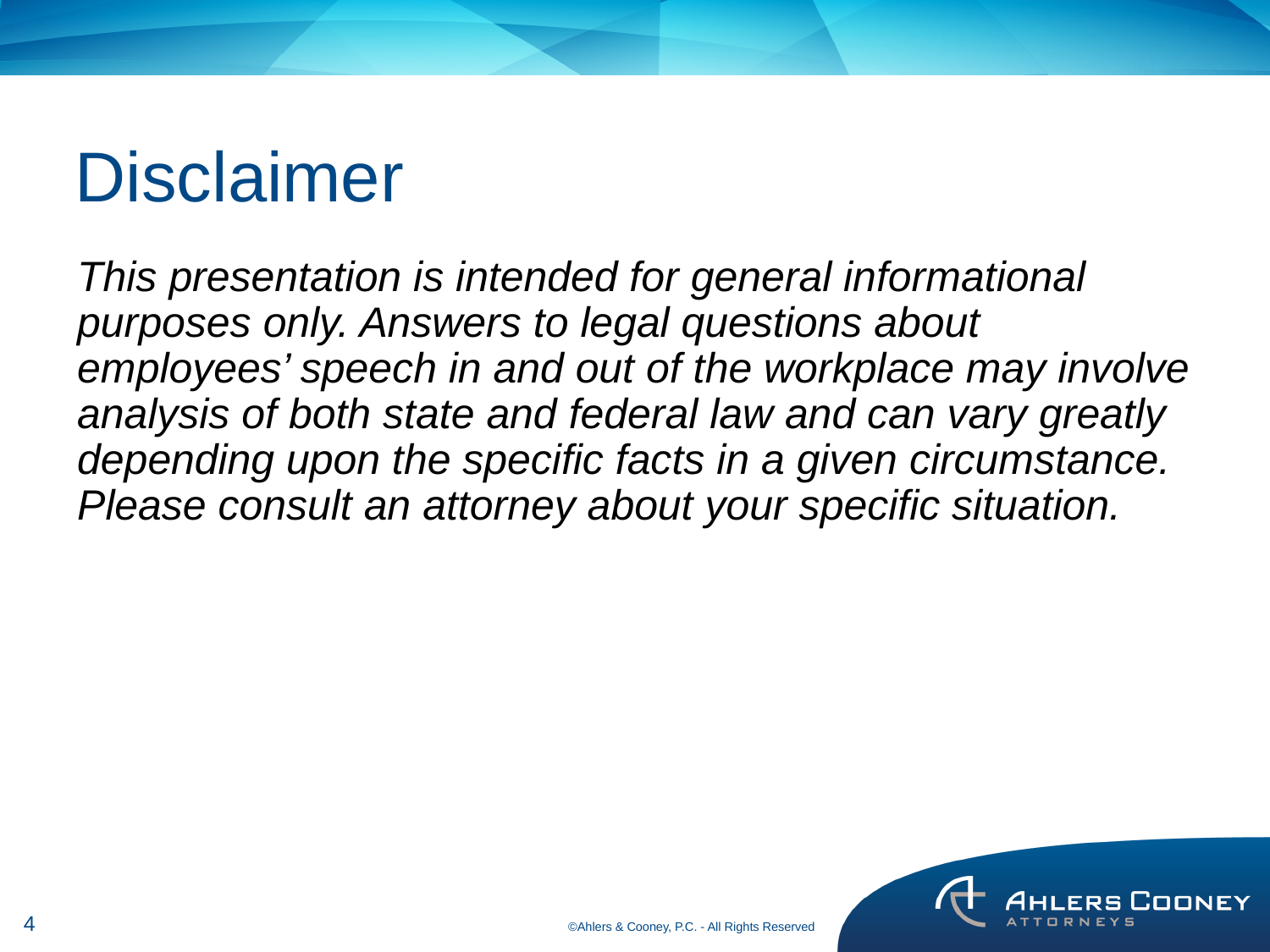

# Disclaimer
This presentation is intended for general informational purposes only. Answers to legal questions about employees’ speech in and out of the workplace may involve analysis of both state and federal law and can vary greatly depending upon the specific facts in a given circumstance. Please consult an attorney about your specific situation.